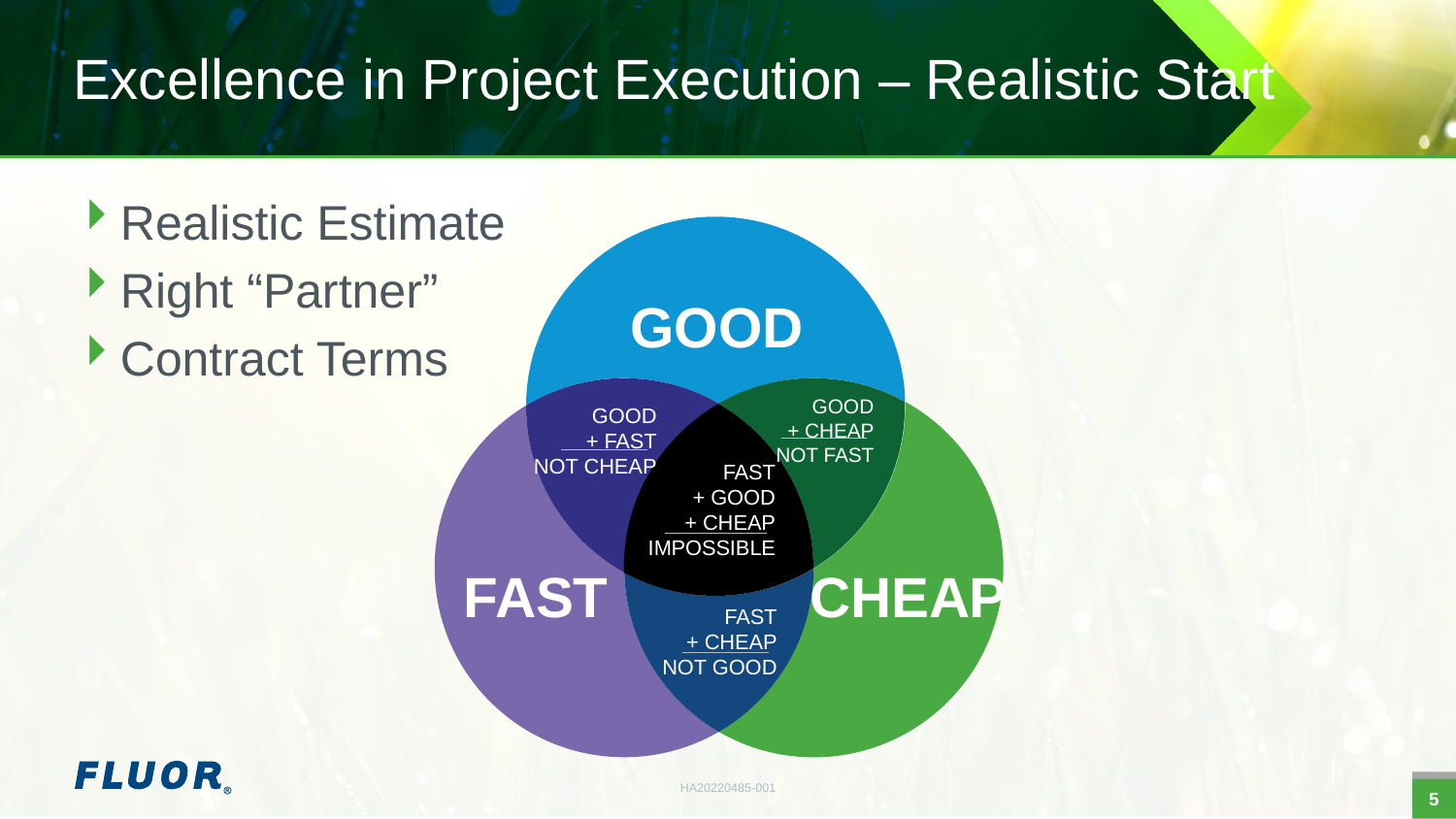

# Excellence in Project Execution – Realistic Start
Realistic Estimate
Right “Partner”
Contract Terms

GOOD

GOOD
+ CHEAP
NOT FAST
GOOD
+ FAST
NOT CHEAP

FAST
+ GOOD
+ CHEAP
IMPOSSIBLE
FAST
CHEAP

FAST
+ CHEAP
NOT GOOD
HA20220485-001
5